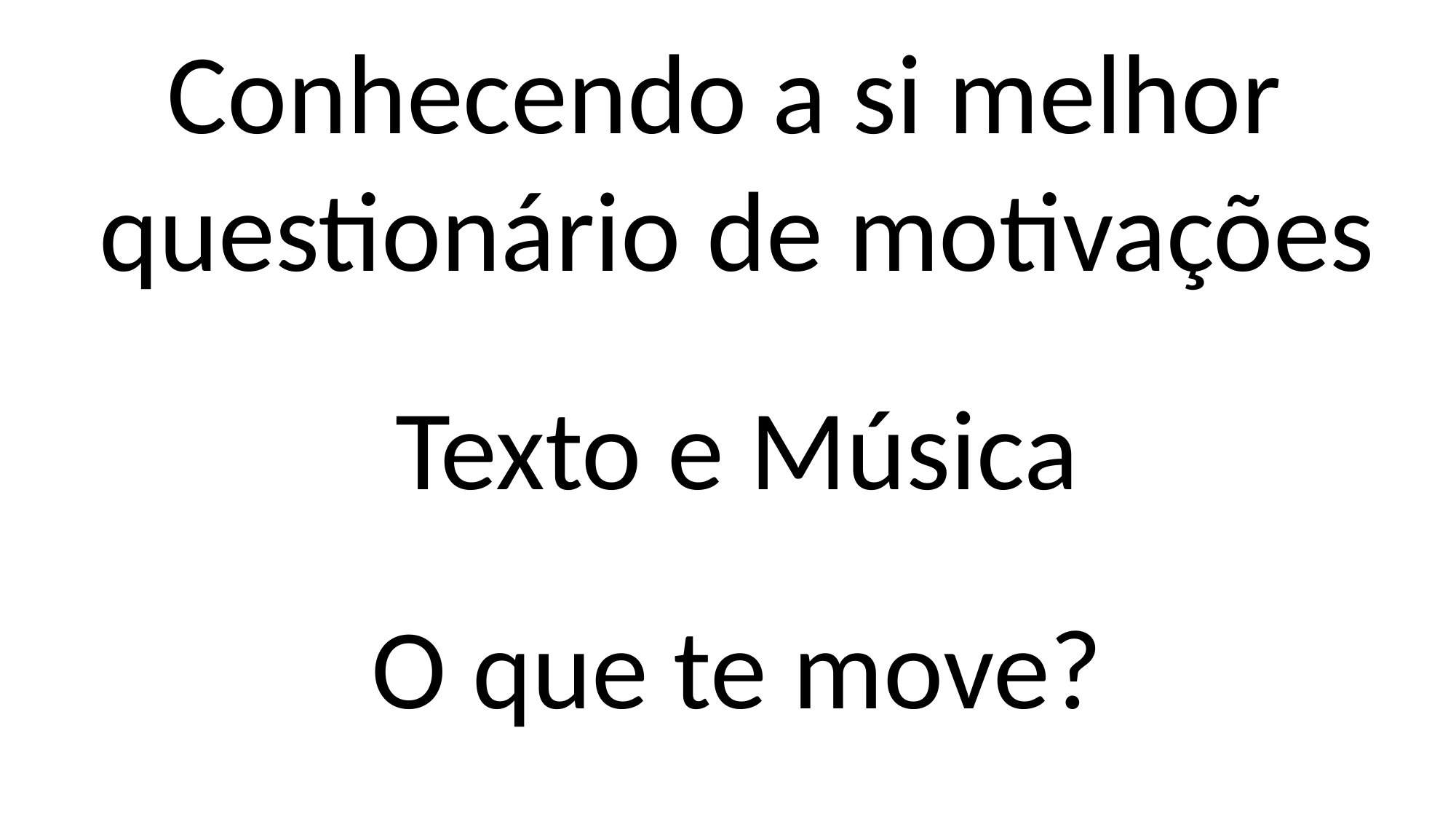

Conhecendo a si melhor
questionário de motivações

Texto e Música

O que te move?